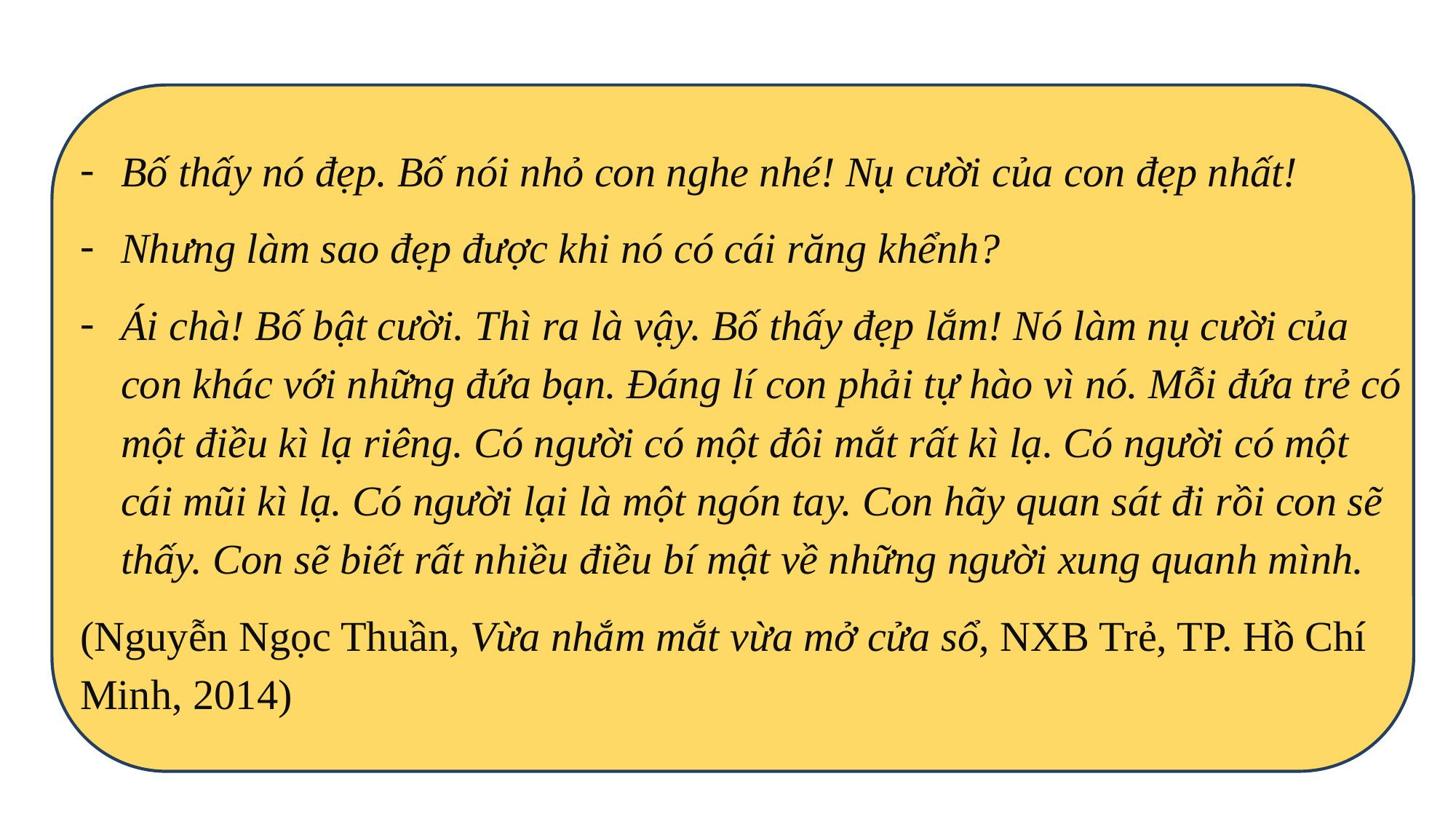

Bố thấy nó đẹp. Bố nói nhỏ con nghe nhé! Nụ cười của con đẹp nhất!
Nhưng làm sao đẹp được khi nó có cái răng khểnh?
Ái chà! Bố bật cười. Thì ra là vậy. Bố thấy đẹp lắm! Nó làm nụ cười của con khác với những đứa bạn. Đáng lí con phải tự hào vì nó. Mỗi đứa trẻ có một điều kì lạ riêng. Có người có một đôi mắt rất kì lạ. Có người có một cái mũi kì lạ. Có người lại là một ngón tay. Con hãy quan sát đi rồi con sẽ thấy. Con sẽ biết rất nhiều điều bí mật về những người xung quanh mình.
(Nguyễn Ngọc Thuần, Vừa nhắm mắt vừa mở cửa sổ, NXB Trẻ, TP. Hồ Chí Minh, 2014)